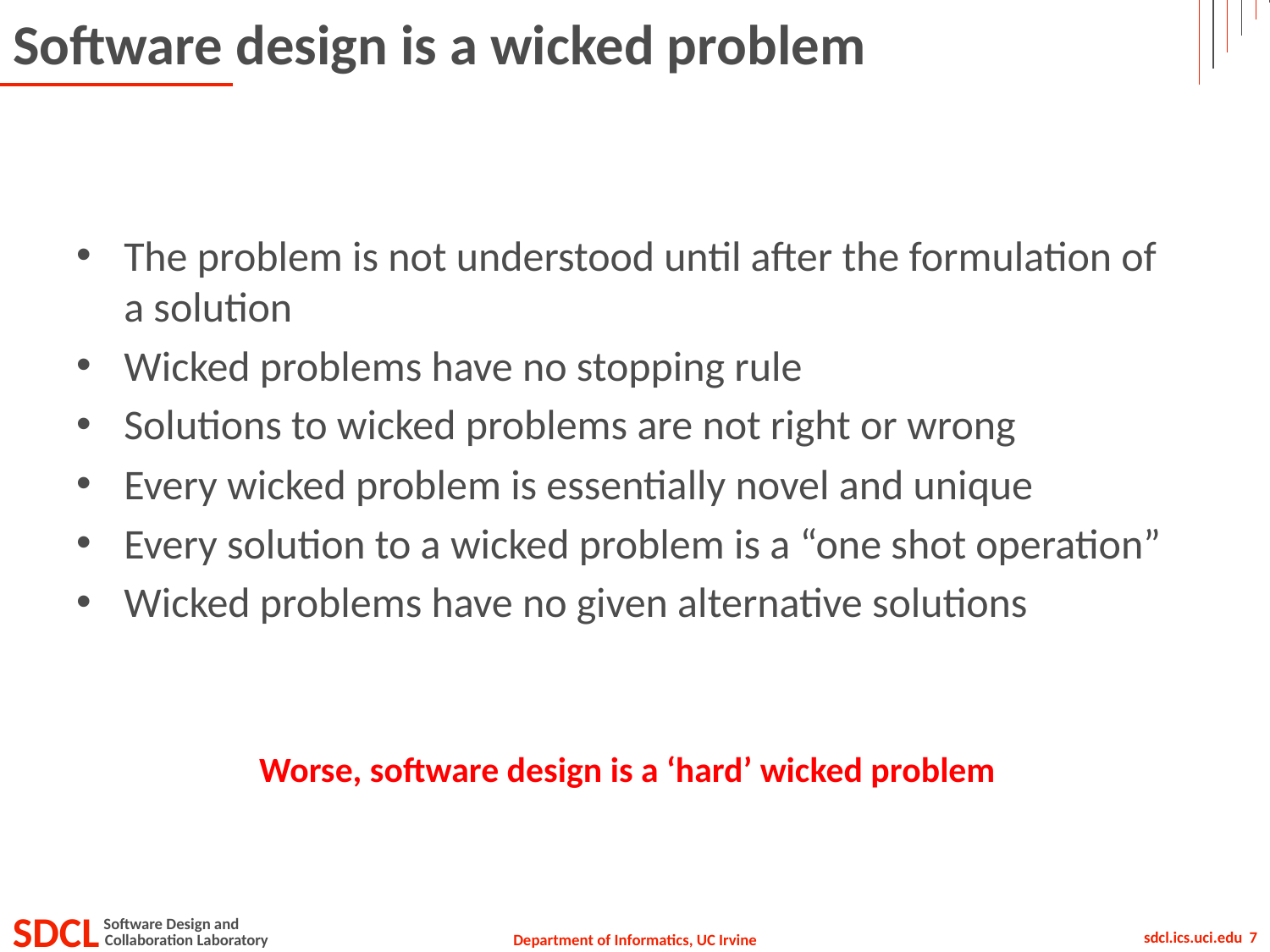

# Software design is a wicked problem
The problem is not understood until after the formulation of a solution
Wicked problems have no stopping rule
Solutions to wicked problems are not right or wrong
Every wicked problem is essentially novel and unique
Every solution to a wicked problem is a “one shot operation”
Wicked problems have no given alternative solutions

Worse, software design is a ‘hard’ wicked problem